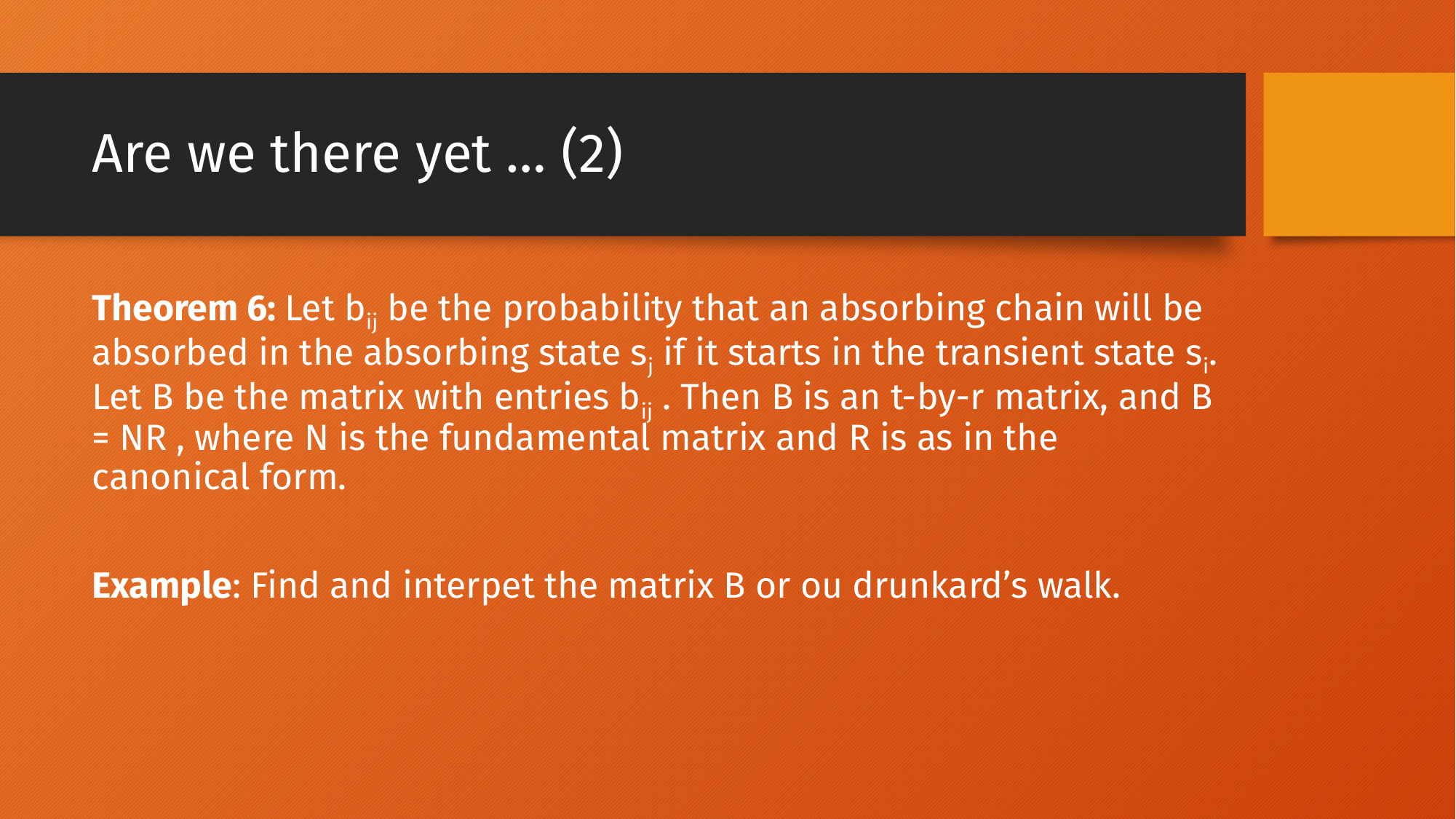

# Are we there yet … (2)
Theorem 6: Let bij be the probability that an absorbing chain will be absorbed in the absorbing state sj if it starts in the transient state si. Let B be the matrix with entries bij . Then B is an t-by-r matrix, and B = NR , where N is the fundamental matrix and R is as in the canonical form.

Example: Find and interpet the matrix B or ou drunkard’s walk.